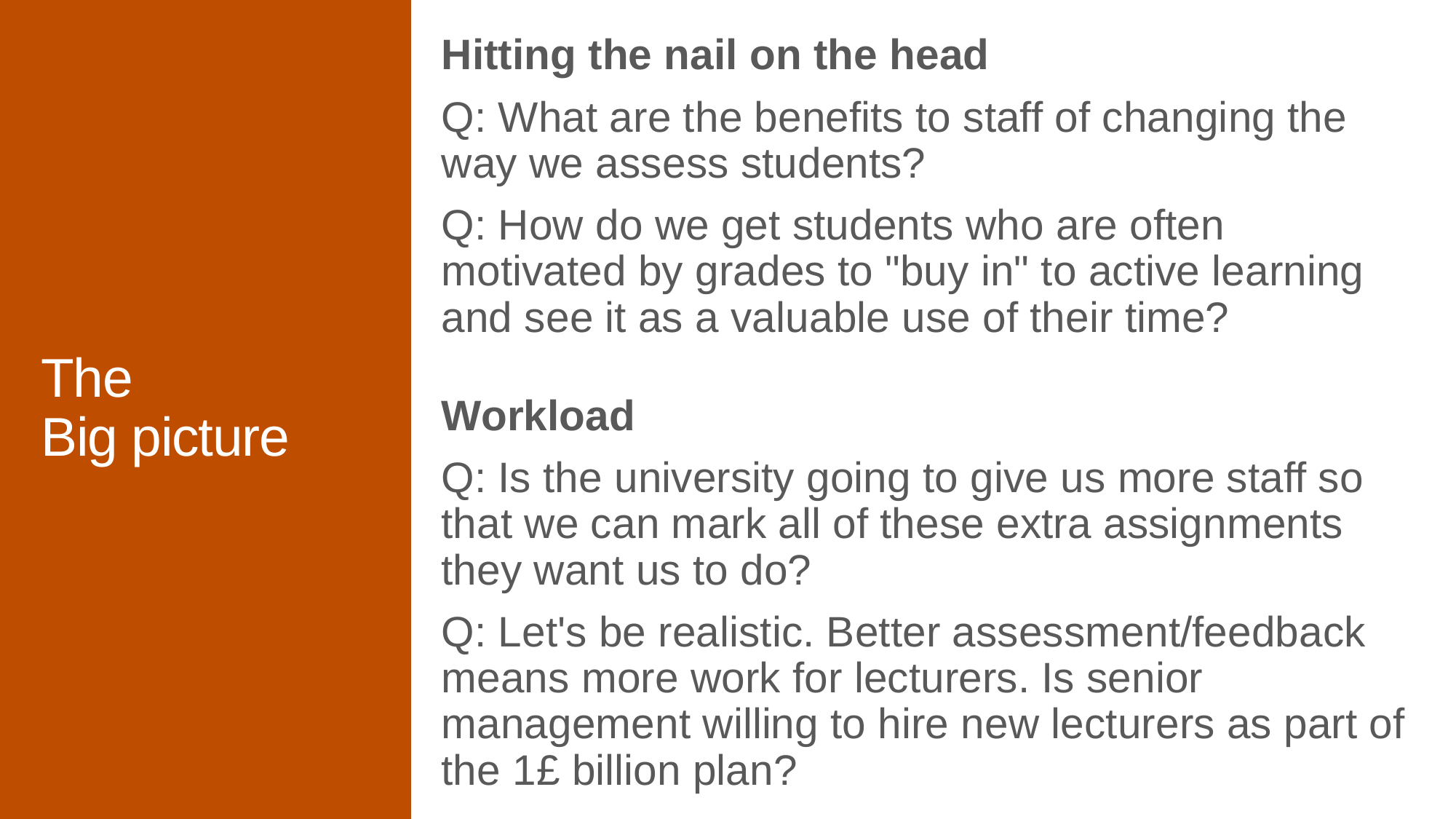

Hitting the nail on the head
Q: What are the benefits to staff of changing the way we assess students?
Q: How do we get students who are often motivated by grades to "buy in" to active learning and see it as a valuable use of their time?

Workload
Q: Is the university going to give us more staff so that we can mark all of these extra assignments they want us to do?
Q: Let's be realistic. Better assessment/feedback means more work for lecturers. Is senior management willing to hire new lecturers as part of the 1£ billion plan?
# The Big picture